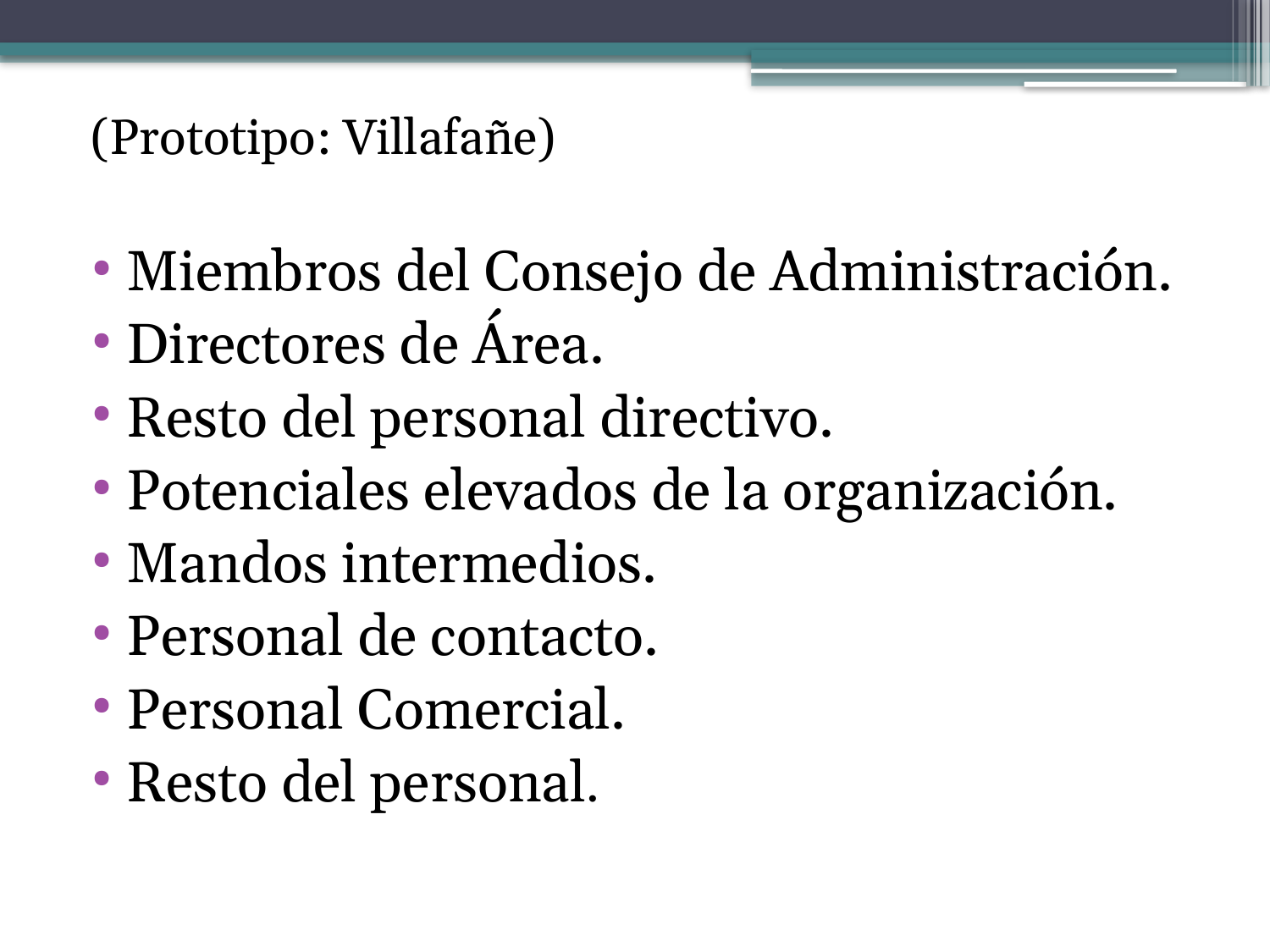

(Prototipo: Villafañe)

Miembros del Consejo de Administración.
Directores de Área.
Resto del personal directivo.
Potenciales elevados de la organización.
Mandos intermedios.
Personal de contacto.
Personal Comercial.
Resto del personal.